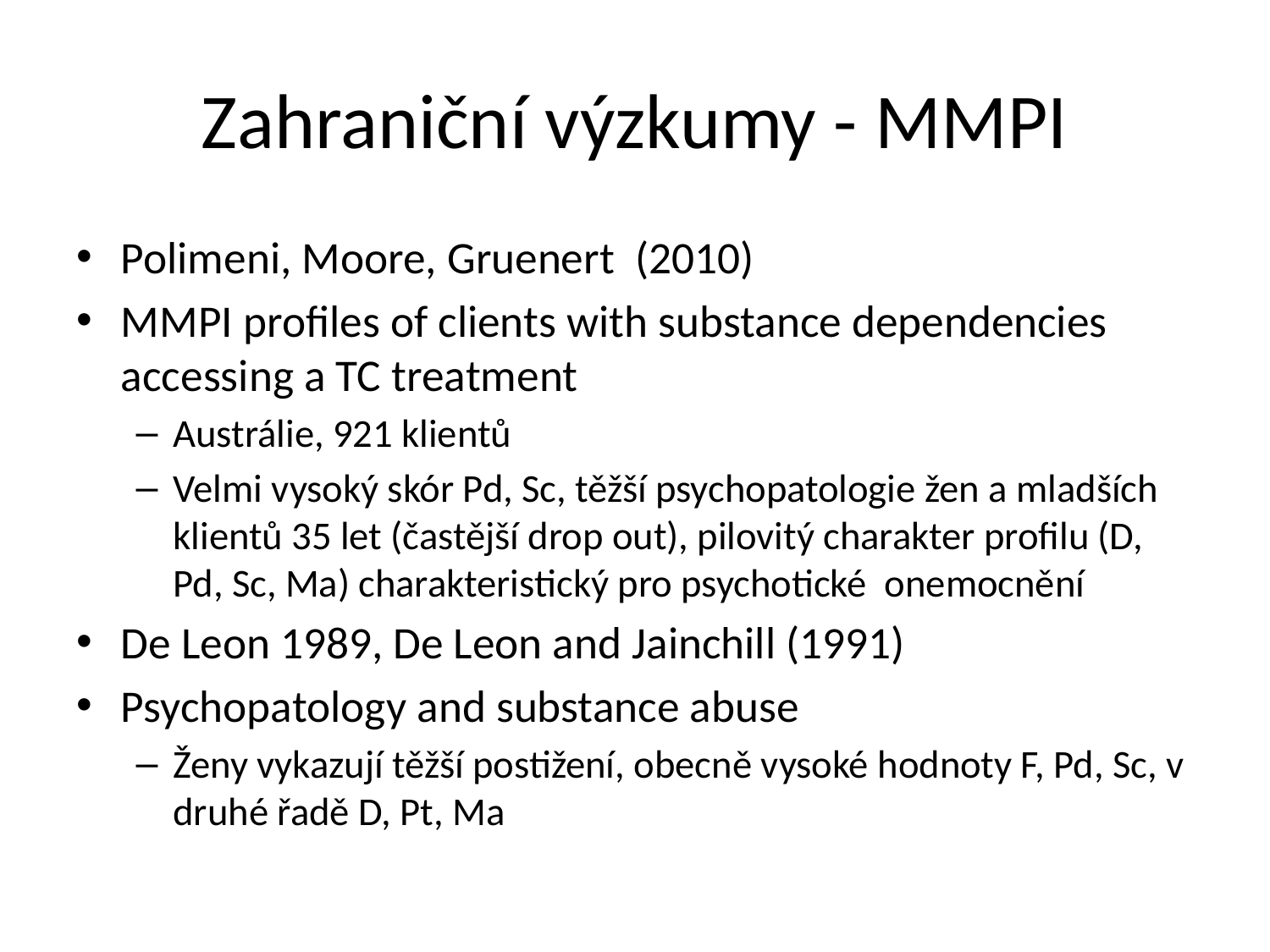

# Zahraniční výzkumy - MMPI
Polimeni, Moore, Gruenert  (2010)
MMPI profiles of clients with substance dependencies accessing a TC treatment
Austrálie, 921 klientů
Velmi vysoký skór Pd, Sc, těžší psychopatologie žen a mladších klientů 35 let (častější drop out), pilovitý charakter profilu (D, Pd, Sc, Ma) charakteristický pro psychotické  onemocnění
De Leon 1989, De Leon and Jainchill (1991)
Psychopatology and substance abuse
Ženy vykazují těžší postižení, obecně vysoké hodnoty F, Pd, Sc, v druhé řadě D, Pt, Ma